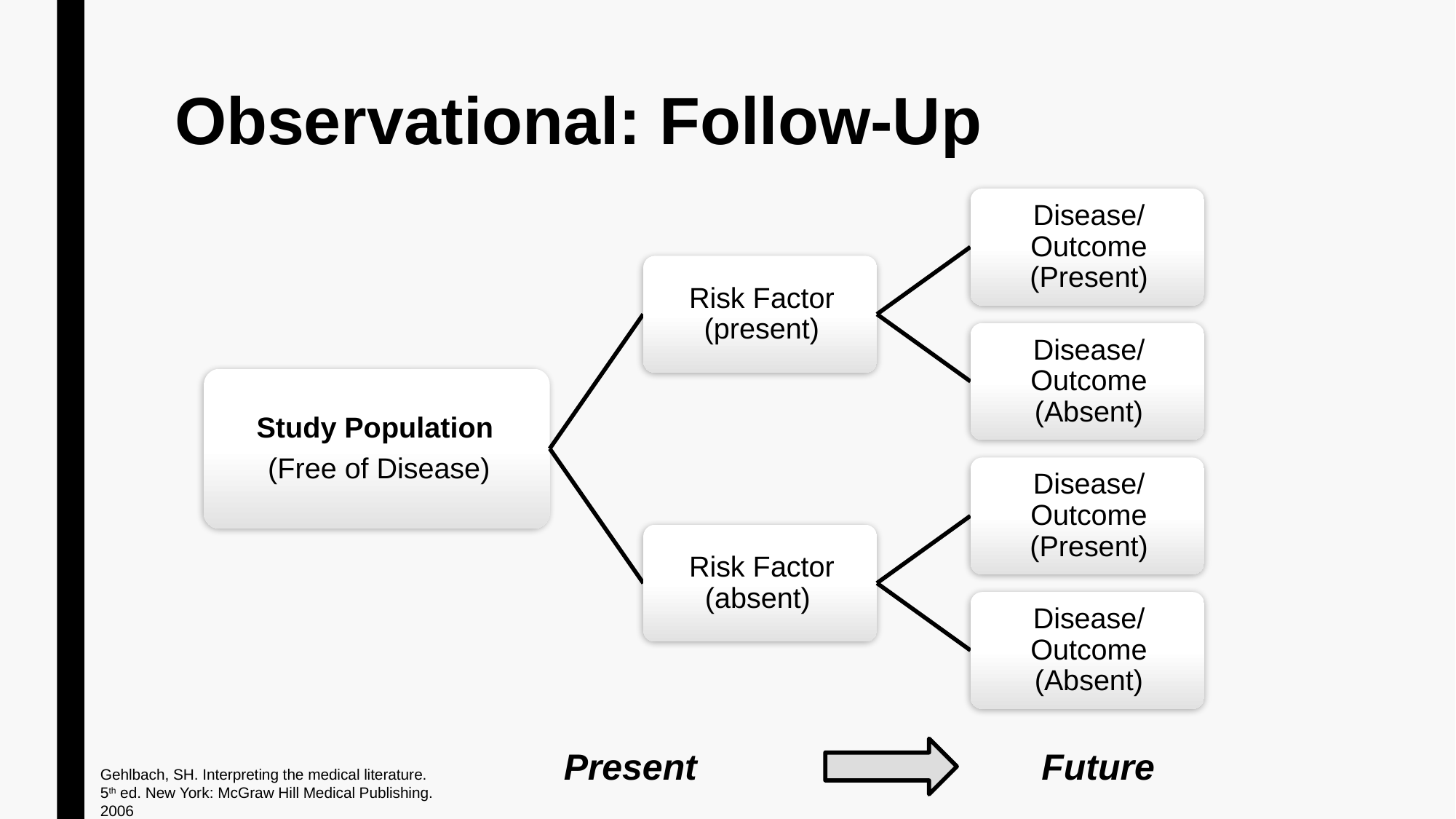

# Observational: Follow-Up
Study Population
(Free of Disease)

Risk Factor (present)

Disease/Outcome (Present)

Disease/Outcome (Absent)

Risk Factor (absent)

Disease/Outcome (Present)

Disease/Outcome (Absent)

Present
Future
Gehlbach, SH. Interpreting the medical literature. 5th ed. New York: McGraw Hill Medical Publishing. 2006